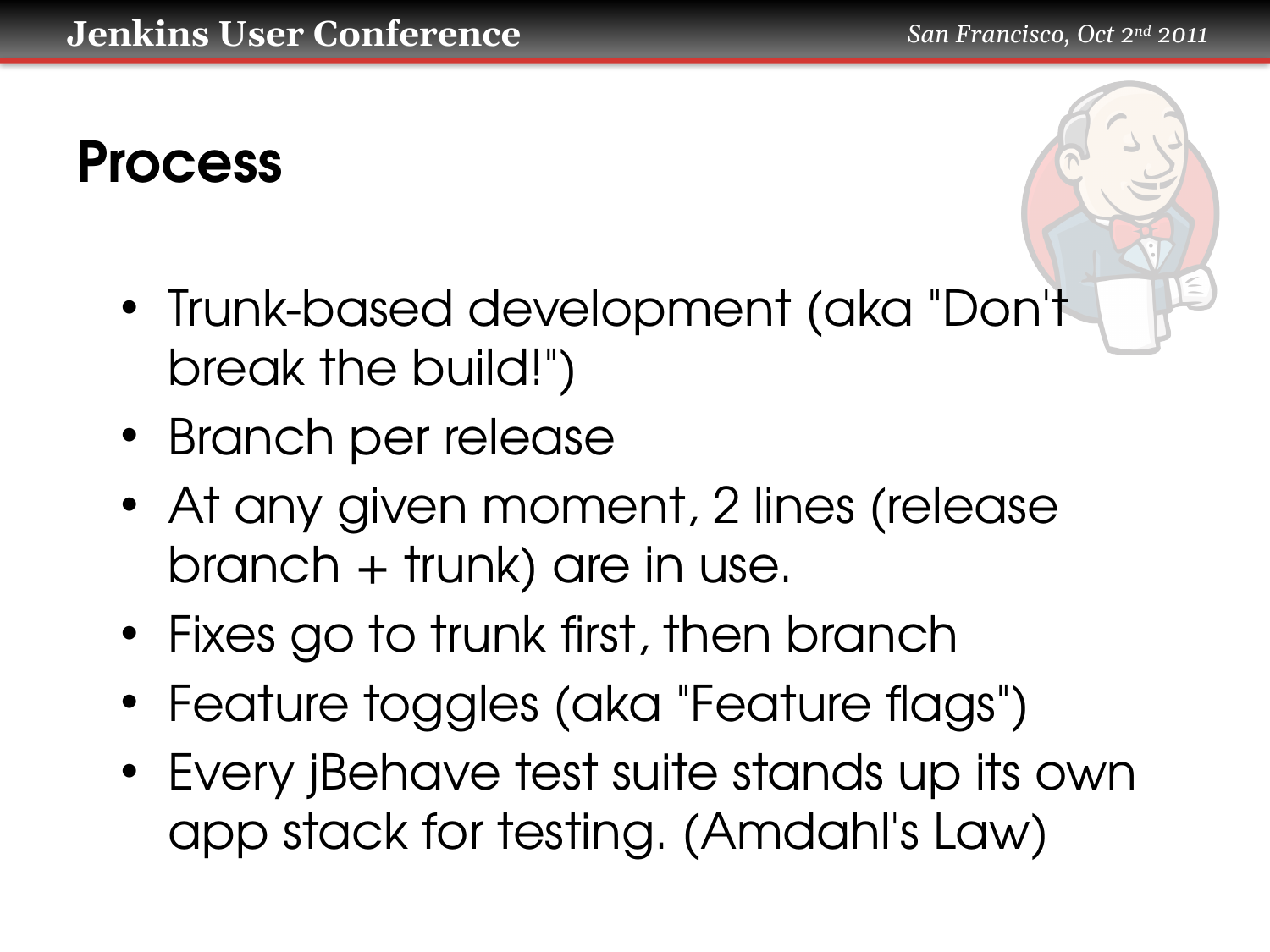

# Process
Trunk-based development (aka "Don't break the build!")
Branch per release
At any given moment, 2 lines (release branch + trunk) are in use.
Fixes go to trunk first, then branch
Feature toggles (aka "Feature flags")
Every jBehave test suite stands up its own app stack for testing. (Amdahl's Law)